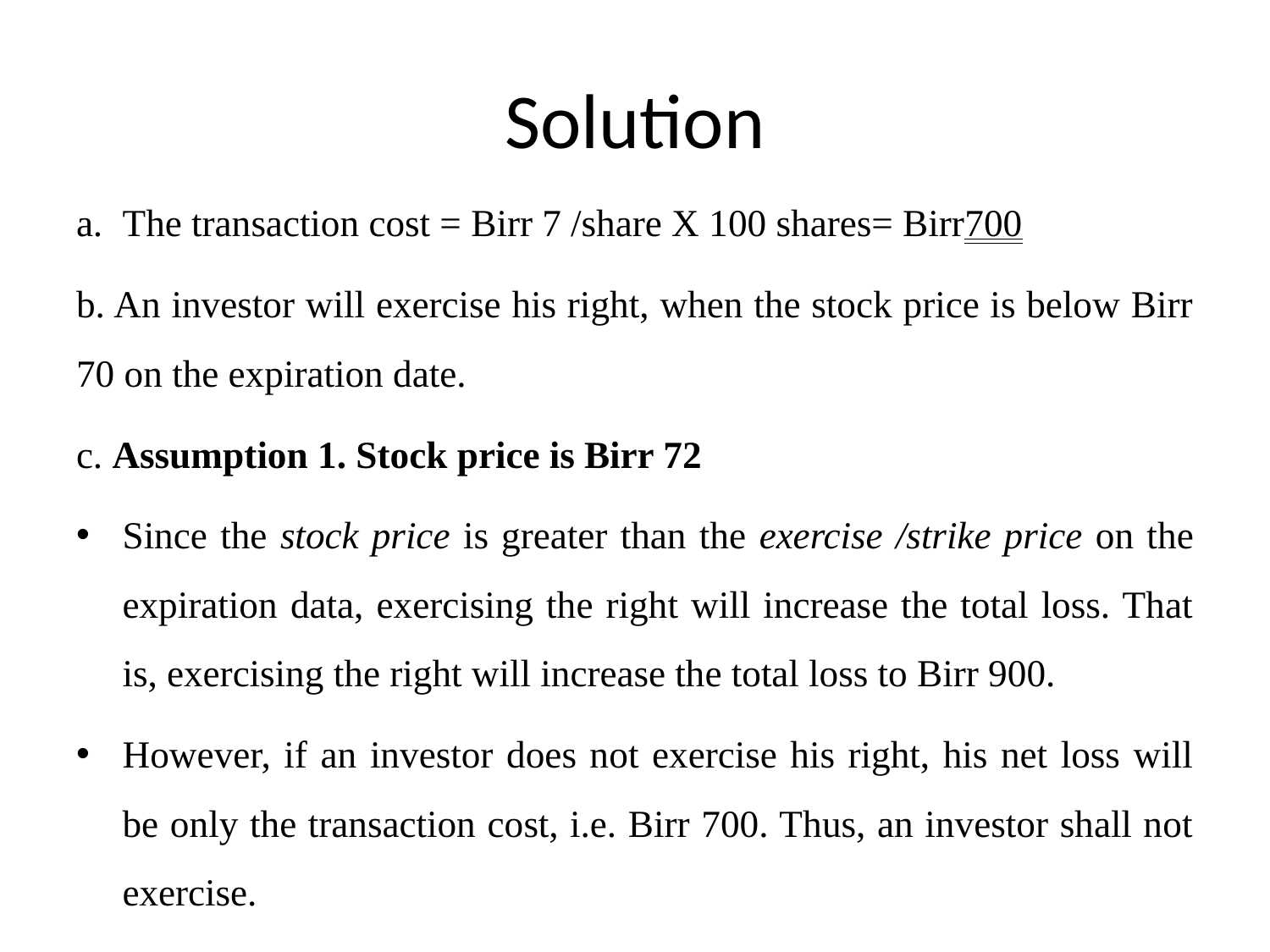

# Solution
The transaction cost = Birr 7 /share X 100 shares= Birr700
b. An investor will exercise his right, when the stock price is below Birr 70 on the expiration date.
c. Assumption 1. Stock price is Birr 72
Since the stock price is greater than the exercise /strike price on the expiration data, exercising the right will increase the total loss. That is, exercising the right will increase the total loss to Birr 900.
However, if an investor does not exercise his right, his net loss will be only the transaction cost, i.e. Birr 700. Thus, an investor shall not exercise.